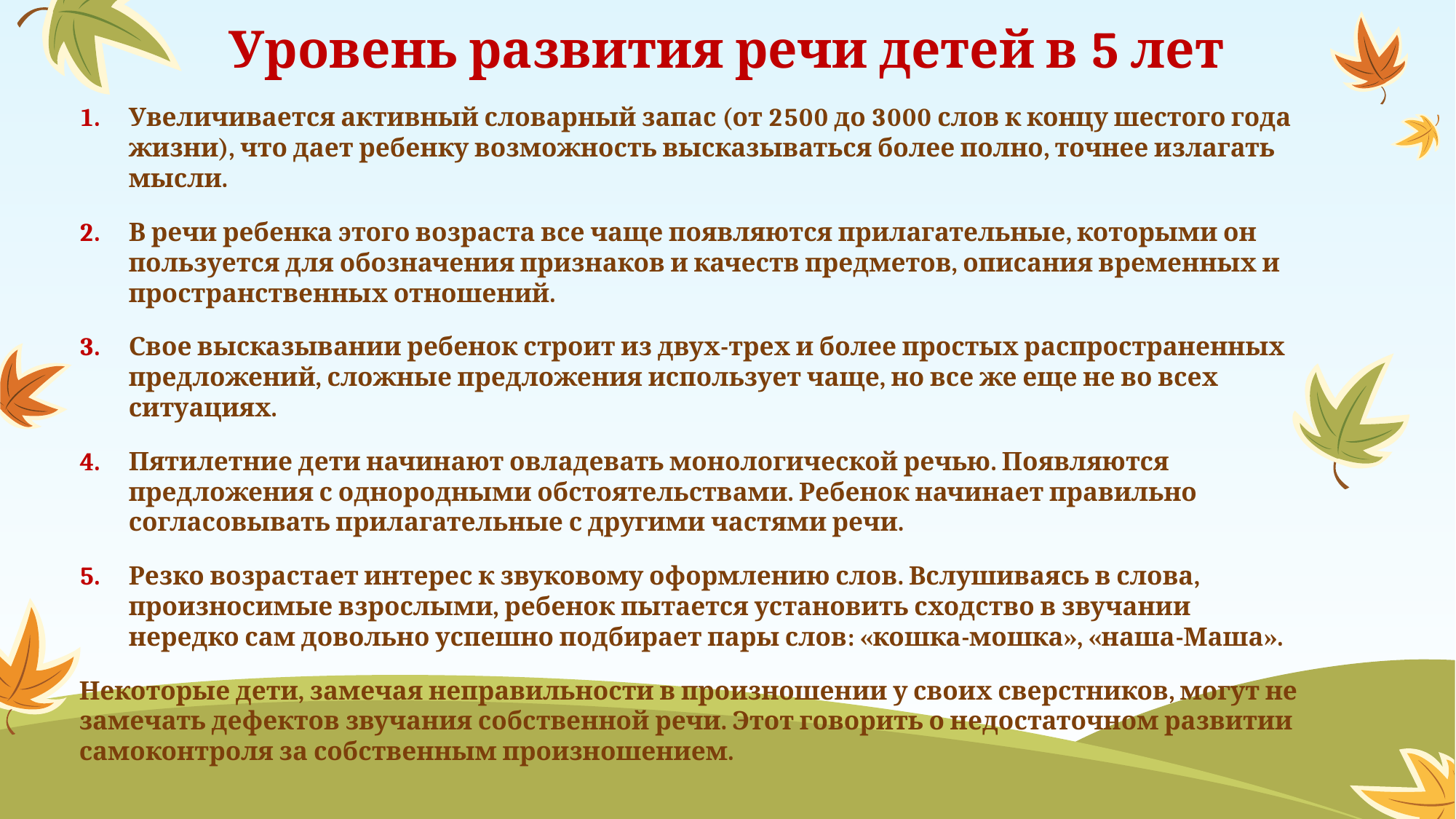

# Уровень развития речи детей в 5 лет
Увеличивается активный словарный запас (от 2500 до 3000 слов к концу шестого года жизни), что дает ребенку возможность высказываться более полно, точнее излагать мысли.
В речи ребенка этого возраста все чаще появляются прилагательные, которыми он пользуется для обозначения признаков и качеств предметов, описания временных и пространственных отношений.
Свое высказывании ребенок строит из двух-трех и более простых распространенных предложений, сложные предложения использует чаще, но все же еще не во всех ситуациях.
Пятилетние дети начинают овладевать монологической речью. Появляются предложения с однородными обстоятельствами. Ребенок начинает правильно согласовывать прилагательные с другими частями речи.
Резко возрастает интерес к звуковому оформлению слов. Вслушиваясь в слова, произносимые взрослыми, ребенок пытается установить сходство в звучании нередко сам довольно успешно подбирает пары слов: «кошка-мошка», «наша-Маша».
Некоторые дети, замечая неправильности в произношении у своих сверстников, могут не замечать дефектов звучания собственной речи. Этот говорить о недостаточном развитии самоконтроля за собственным произношением.